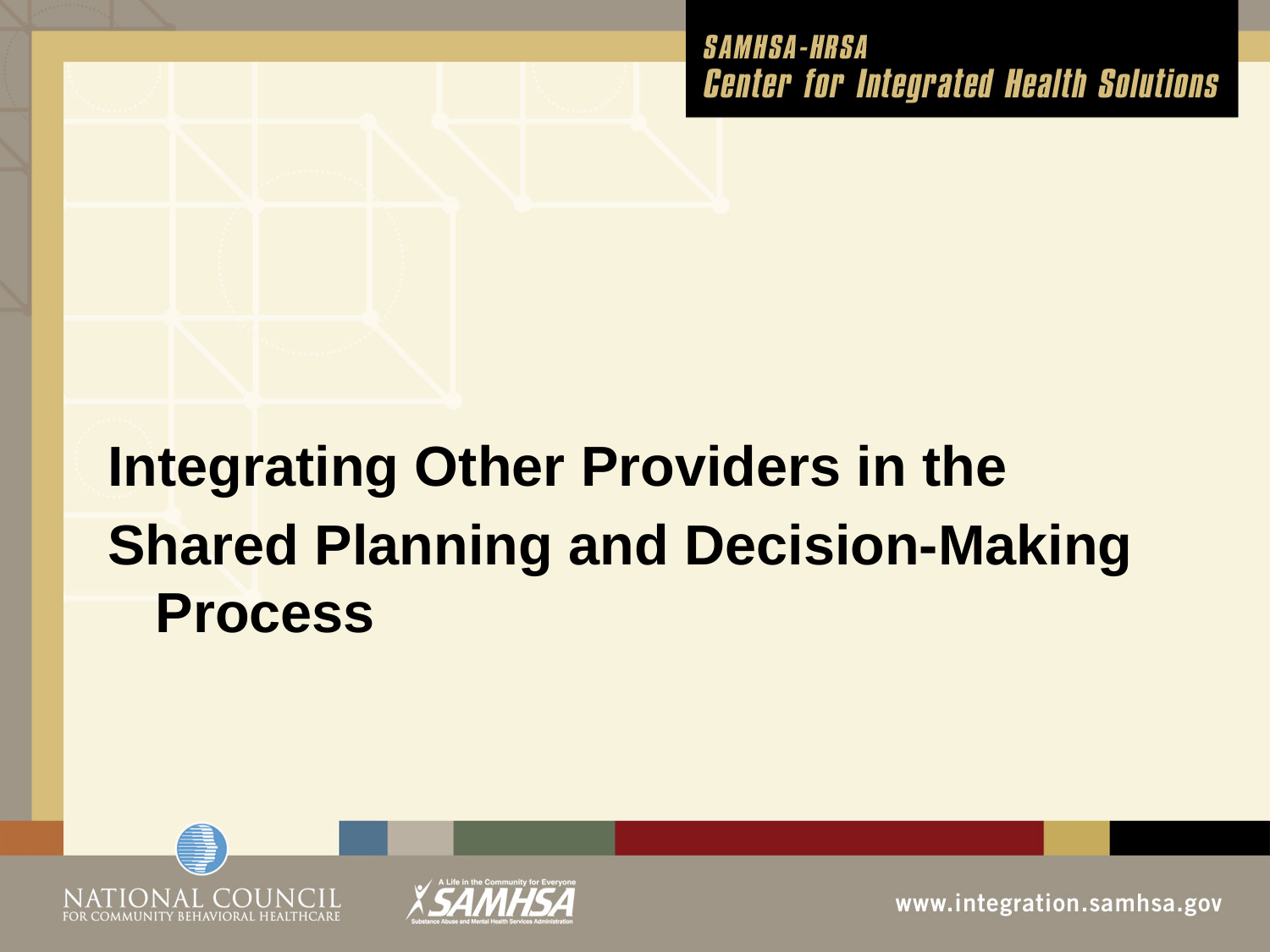

Integrating Other Providers in the
Shared Planning and Decision-Making Process